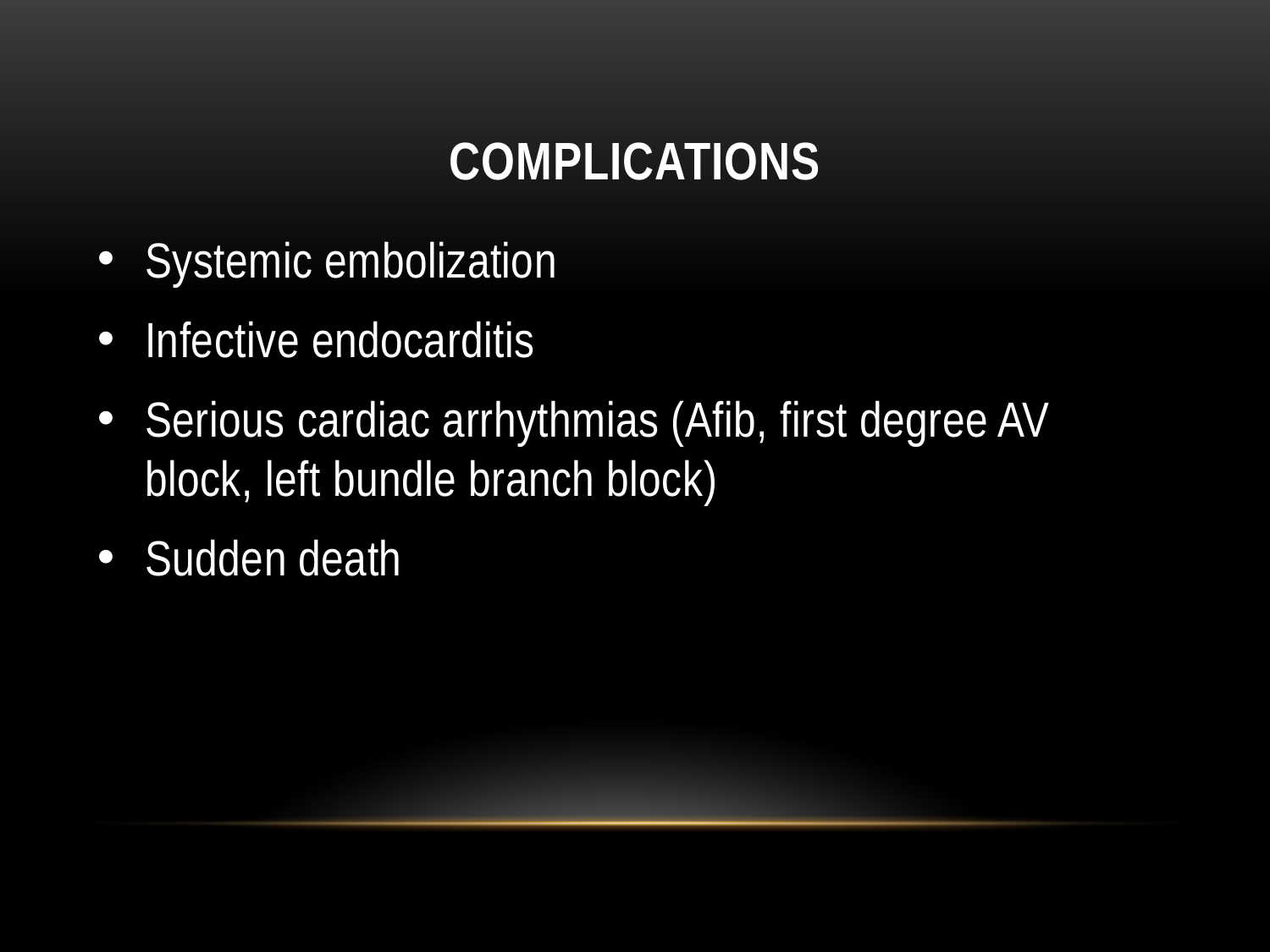

# Complications
Systemic embolization
Infective endocarditis
Serious cardiac arrhythmias (Afib, first degree AV block, left bundle branch block)
Sudden death